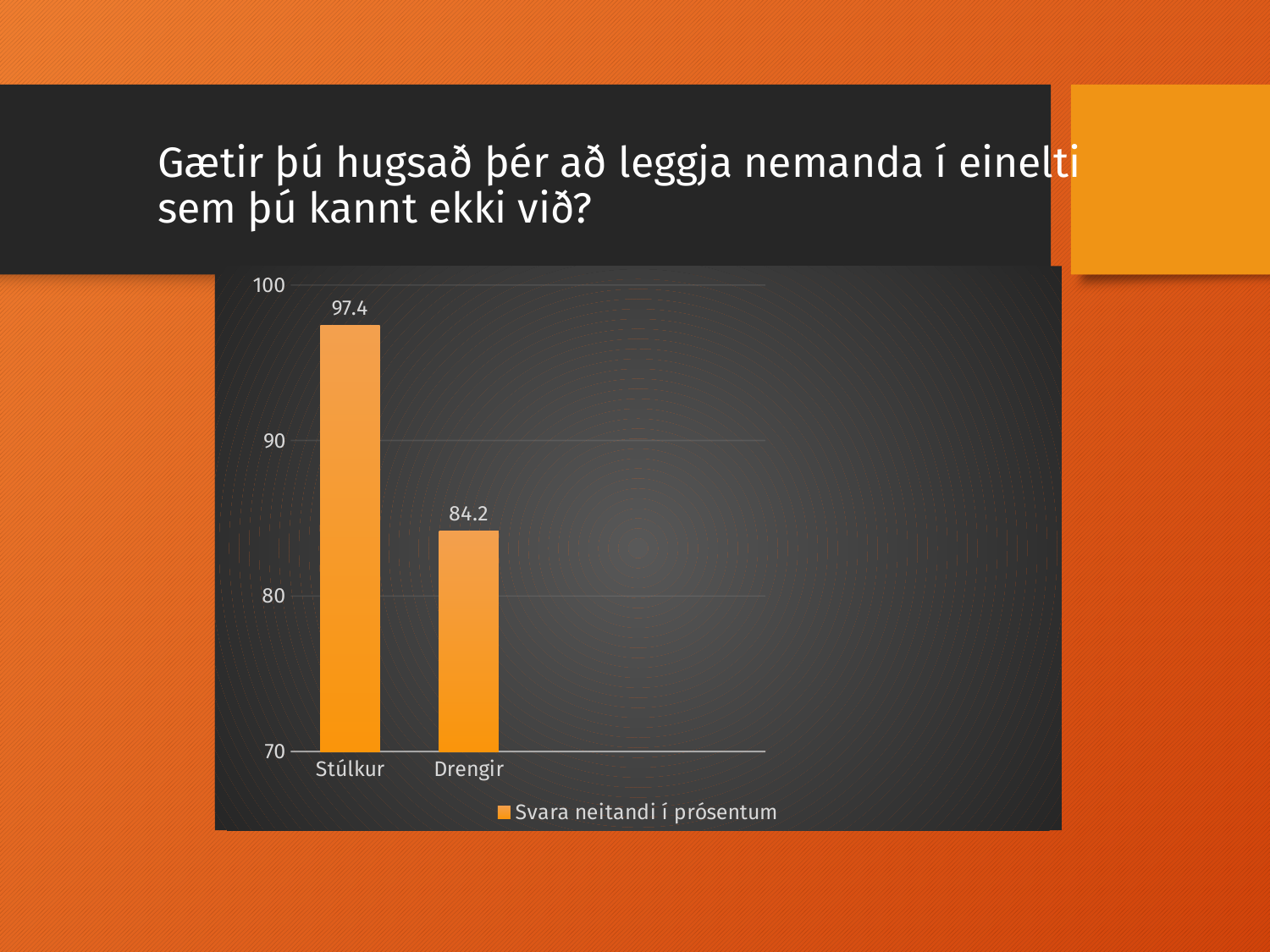

# Gætir þú hugsað þér að leggja nemanda í einelti sem þú kannt ekki við?

### Chart

| Category | Svara neitandi í prósentum |
|---|---|
| Stúlkur | 97.4 |
| Drengir | 84.2 |